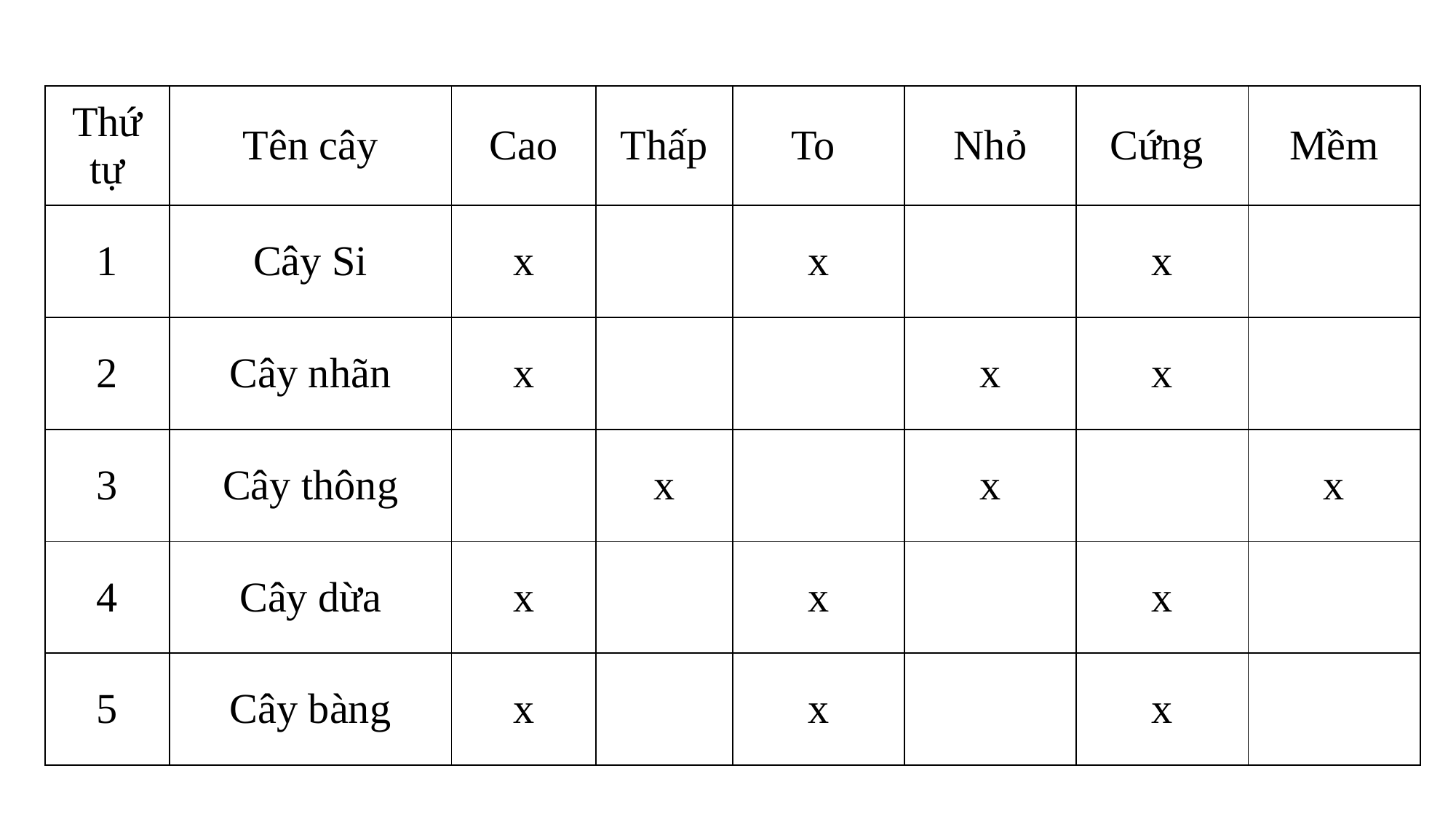

| Thứ tự | Tên cây | Cao | Thấp | To | Nhỏ | Cứng | Mềm |
| --- | --- | --- | --- | --- | --- | --- | --- |
| 1 | Cây Si | x |  | x |  | x |  |
| 2 | Cây nhãn | x |  |  | x | x |  |
| 3 | Cây thông |  | x |  | x |  | x |
| 4 | Cây dừa | x |  | x |  | x |  |
| 5 | Cây bàng | x |  | x |  | x |  |